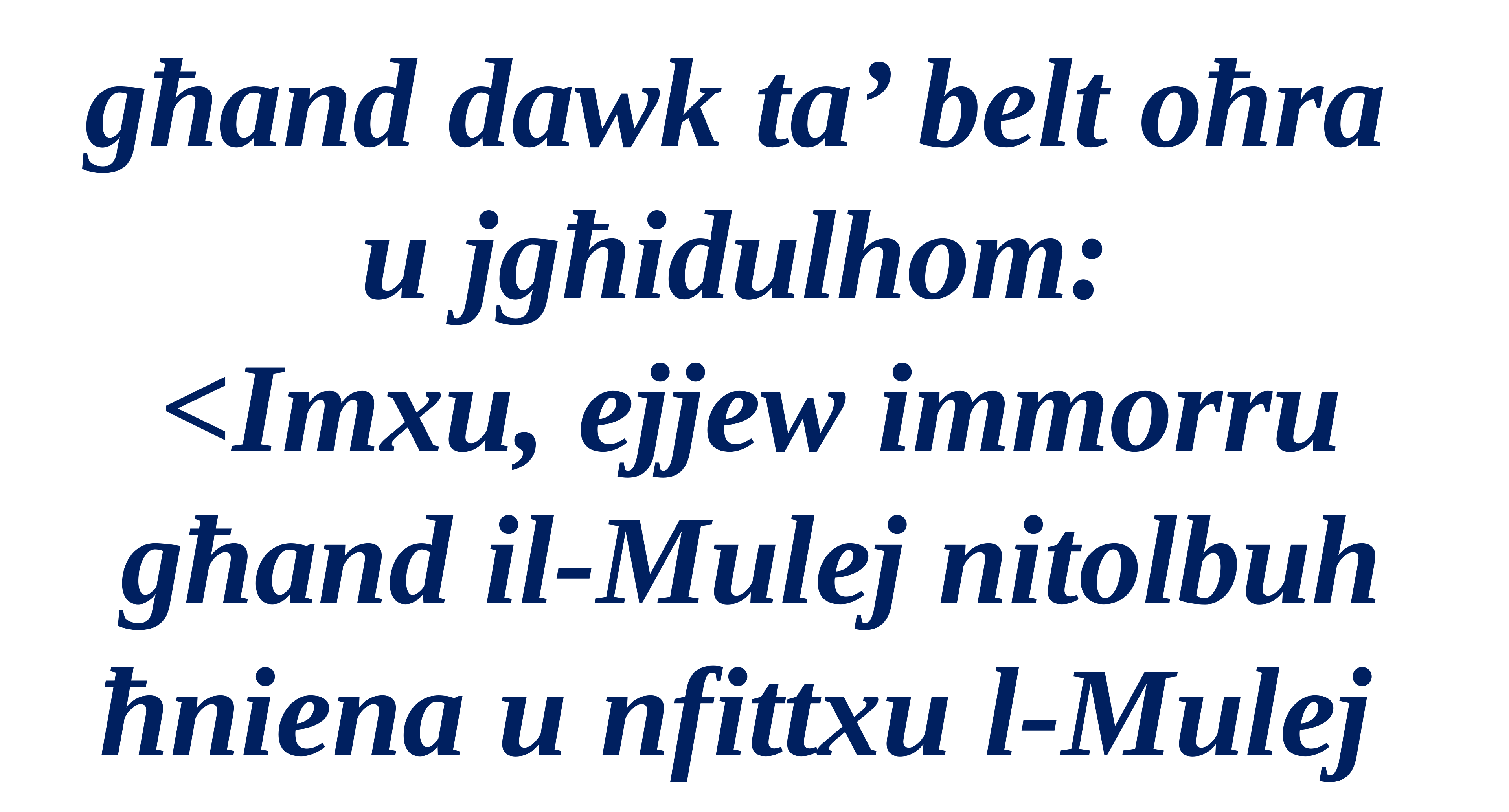

għand dawk ta’ belt oħra
u jgħidulhom:
<Imxu, ejjew immorru
għand il-Mulej nitolbuh ħniena u nfittxu l-Mulej